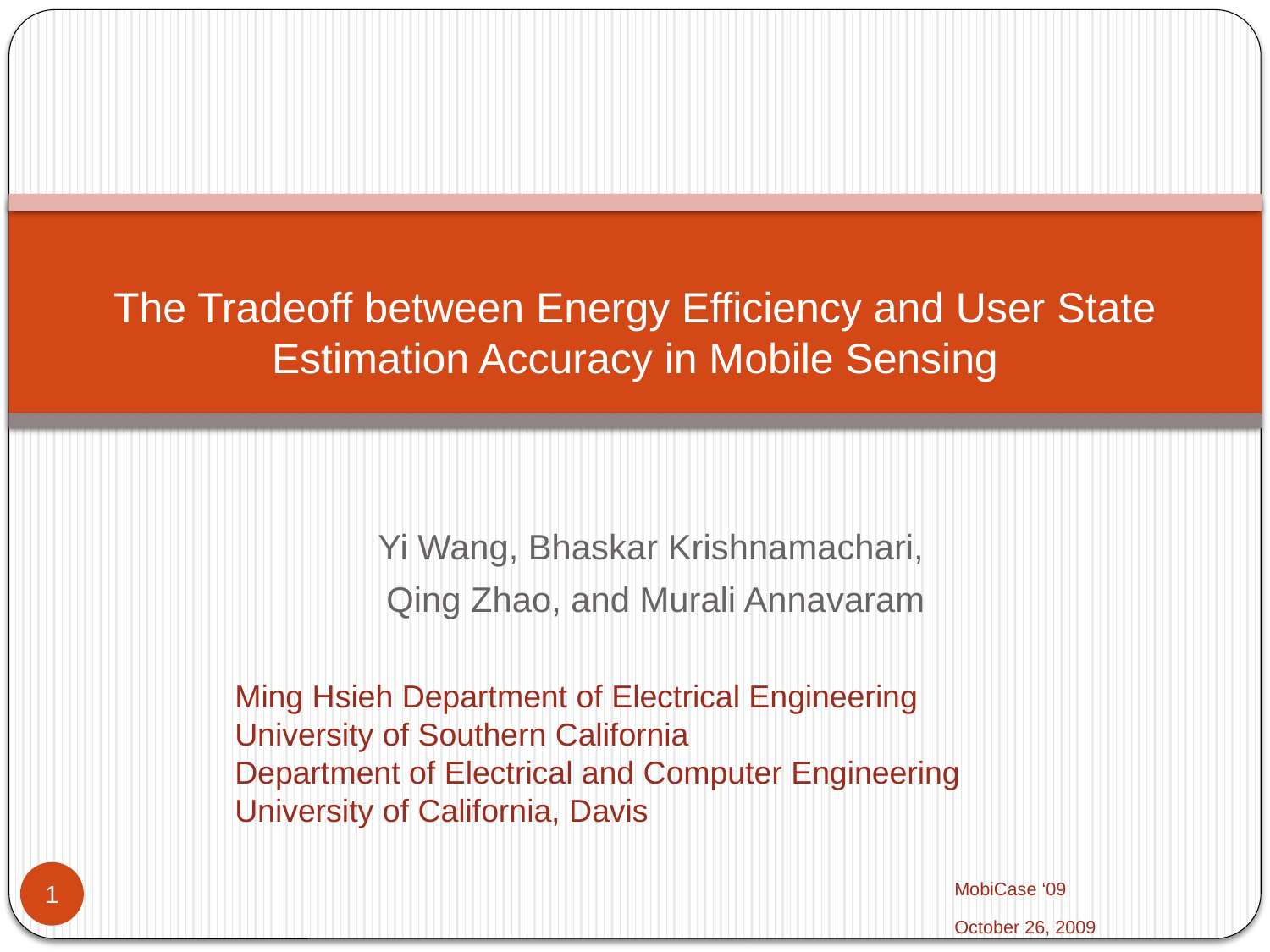

# The Tradeoff between Energy Efficiency and User State Estimation Accuracy in Mobile Sensing
Yi Wang, Bhaskar Krishnamachari,
 Qing Zhao, and Murali Annavaram

Ming Hsieh Department of Electrical Engineering
University of Southern California
Department of Electrical and Computer Engineering
University of California, Davis

1
MobiCase ‘09
October 26, 2009